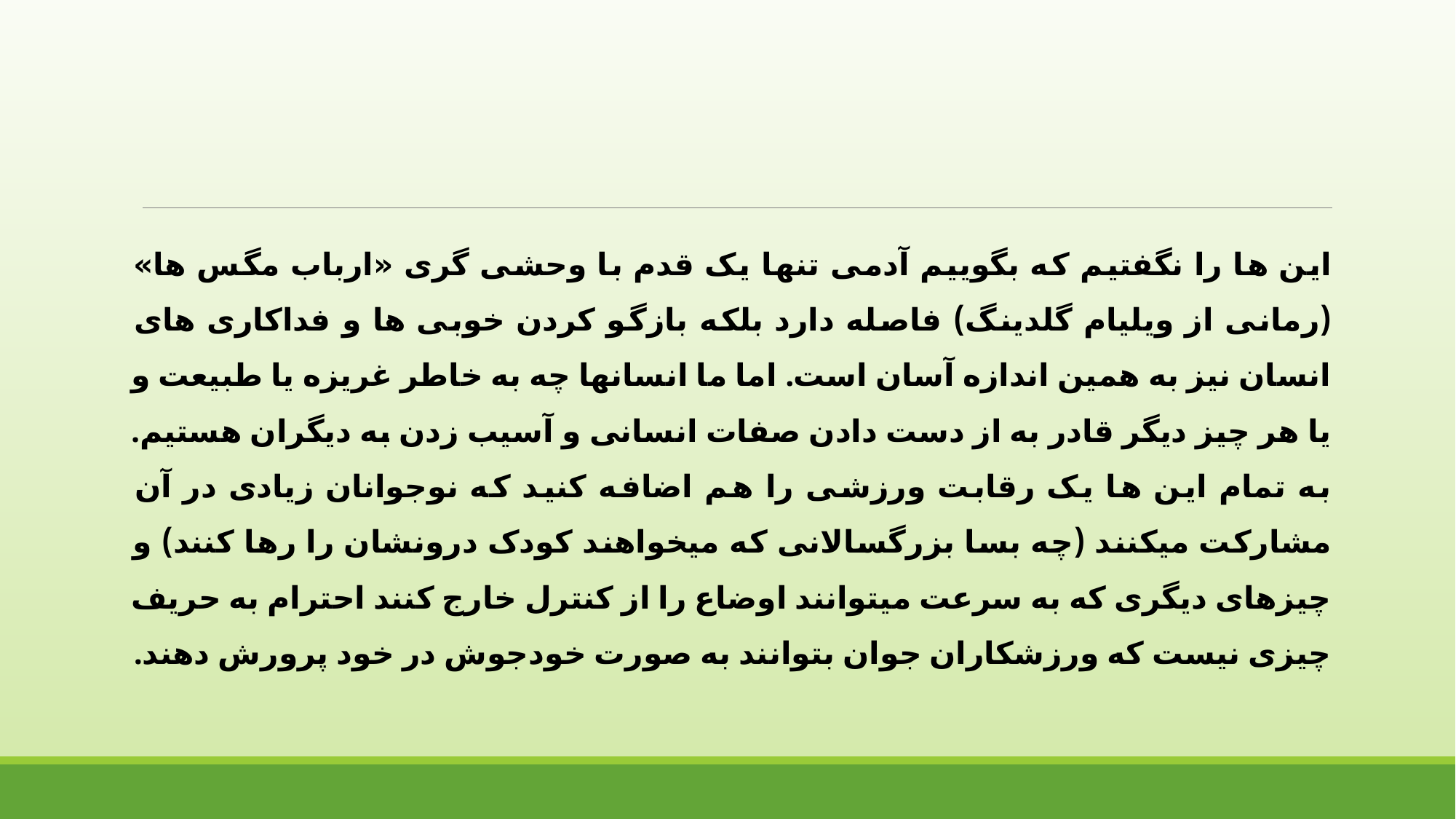

این ها را نگفتیم که بگوییم آدمی تنها یک قدم با وحشی گری «ارباب مگس ها» (رمانی از ویلیام گلدینگ) فاصله دارد بلکه بازگو کردن خوبی ها و فداکاری های انسان نیز به همین اندازه آسان است. اما ما انسانها چه به خاطر غریزه یا طبیعت و یا هر چیز دیگر قادر به از دست دادن صفات انسانی و آسیب زدن به دیگران هستیم. به تمام این ها یک رقابت ورزشی را هم اضافه کنید که نوجوانان زیادی در آن مشارکت میکنند (چه بسا بزرگسالانی که میخواهند کودک درونشان را رها کنند) و چیزهای دیگری که به سرعت میتوانند اوضاع را از کنترل خارج کنند احترام به حریف چیزی نیست که ورزشکاران جوان بتوانند به صورت خودجوش در خود پرورش دهند.